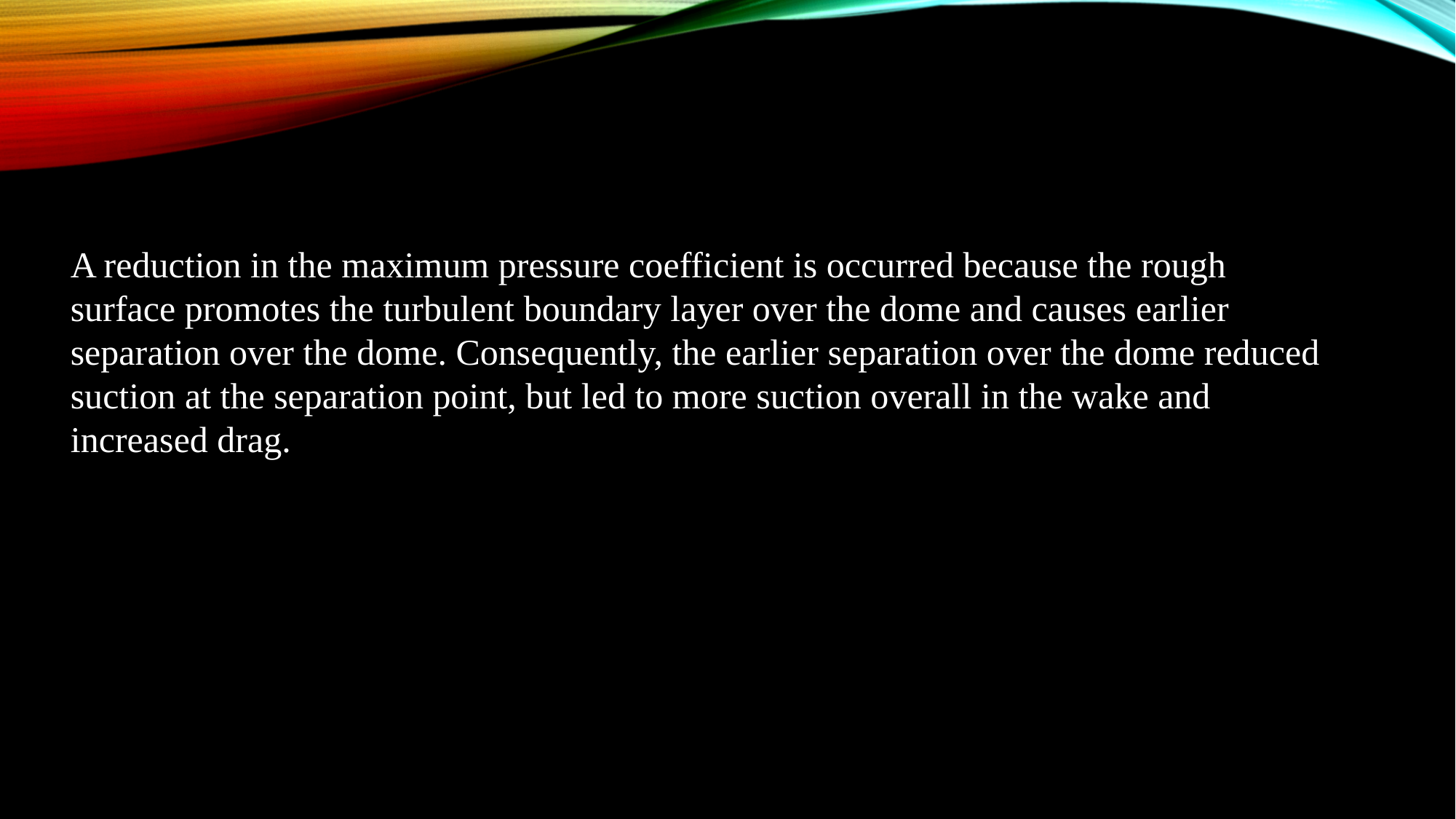

A reduction in the maximum pressure coefficient is occurred because the rough surface promotes the turbulent boundary layer over the dome and causes earlier separation over the dome. Consequently, the earlier separation over the dome reduced suction at the separation point, but led to more suction overall in the wake and increased drag.